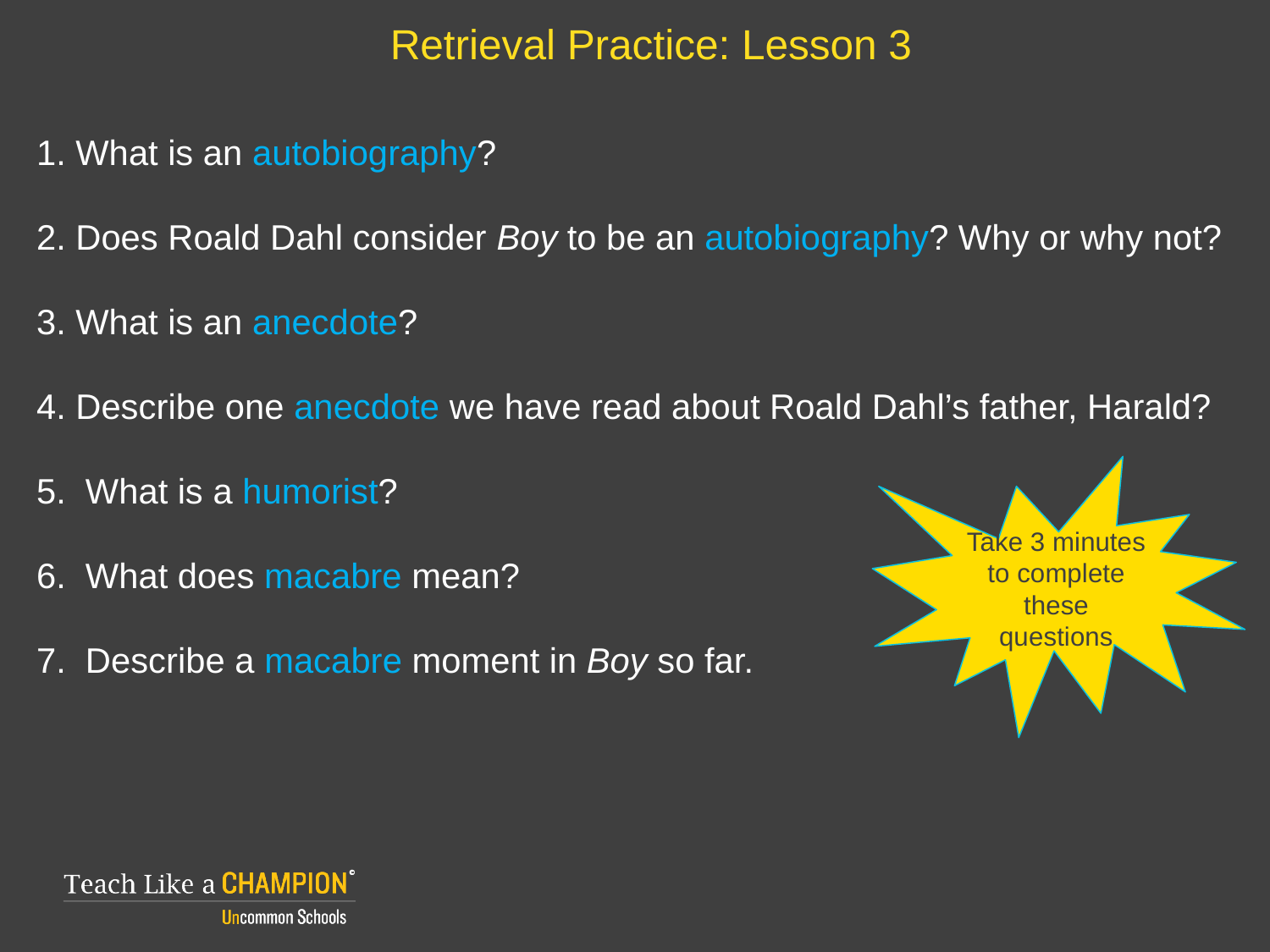

# Retrieval Practice: Lesson 3

 1. What is an autobiography?

 2. Does Roald Dahl consider Boy to be an autobiography? Why or why not?

 3. What is an anecdote?

 4. Describe one anecdote we have read about Roald Dahl’s father, Harald?

 5.  What is a humorist?

 6.  What does macabre mean?

 7.  Describe a macabre moment in Boy so far.

Take 3 minutes to complete these questions